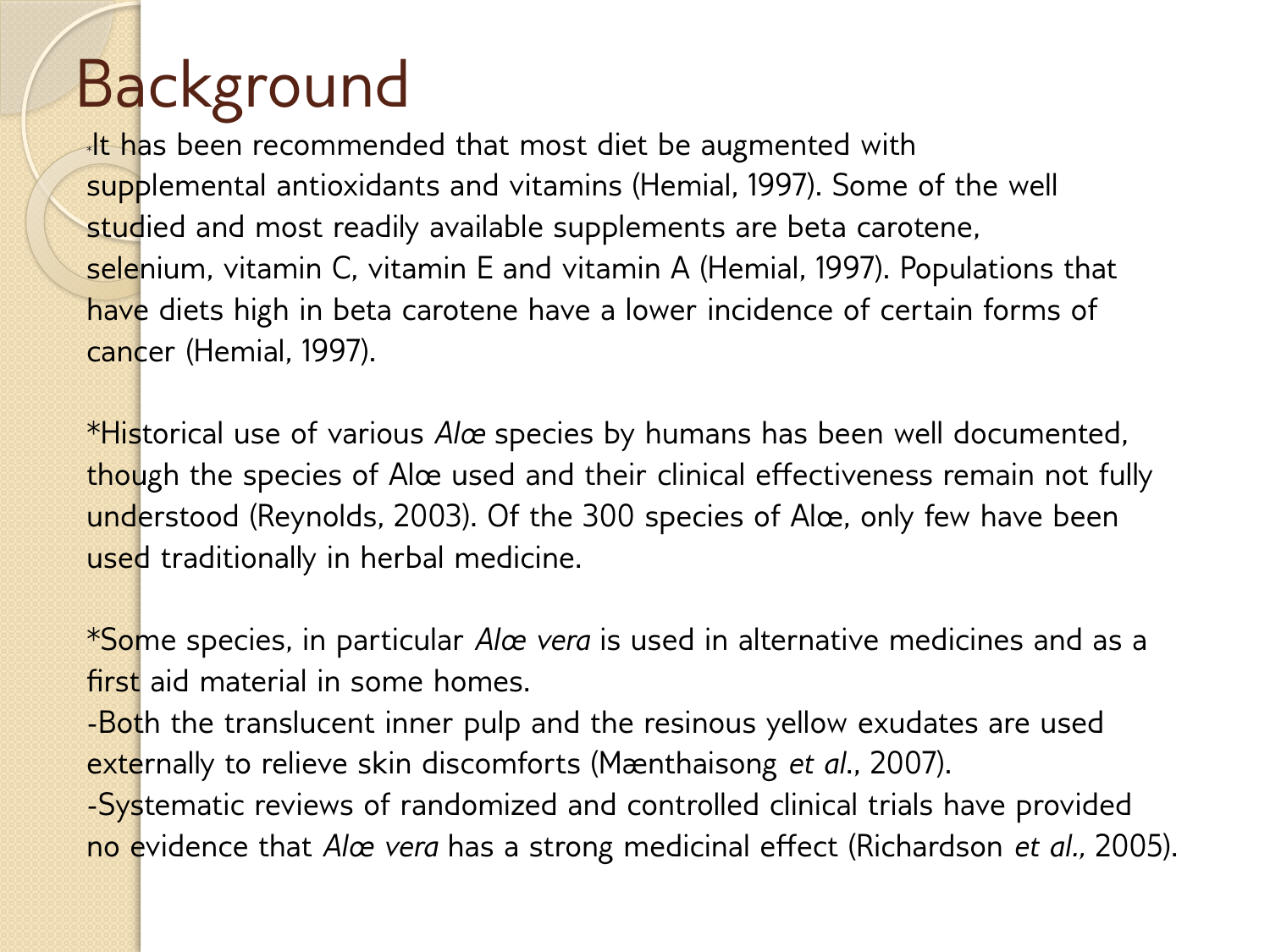

# Background
*It has been recommended that most diet be augmented with
supplemental antioxidants and vitamins (Hemial, 1997). Some of the well
studied and most readily available supplements are beta carotene,
selenium, vitamin C, vitamin E and vitamin A (Hemial, 1997). Populations that
have diets high in beta carotene have a lower incidence of certain forms of
cancer (Hemial, 1997).

*Historical use of various Aloe species by humans has been well documented,
though the species of Aloe used and their clinical effectiveness remain not fully
understood (Reynolds, 2003). Of the 300 species of Aloe, only few have been
used traditionally in herbal medicine.

*Some species, in particular Aloe vera is used in alternative medicines and as a
first aid material in some homes.
-Both the translucent inner pulp and the resinous yellow exudates are used
externally to relieve skin discomforts (Maenthaisong et al., 2007).
-Systematic reviews of randomized and controlled clinical trials have provided
no evidence that Aloe vera has a strong medicinal effect (Richardson et al., 2005).